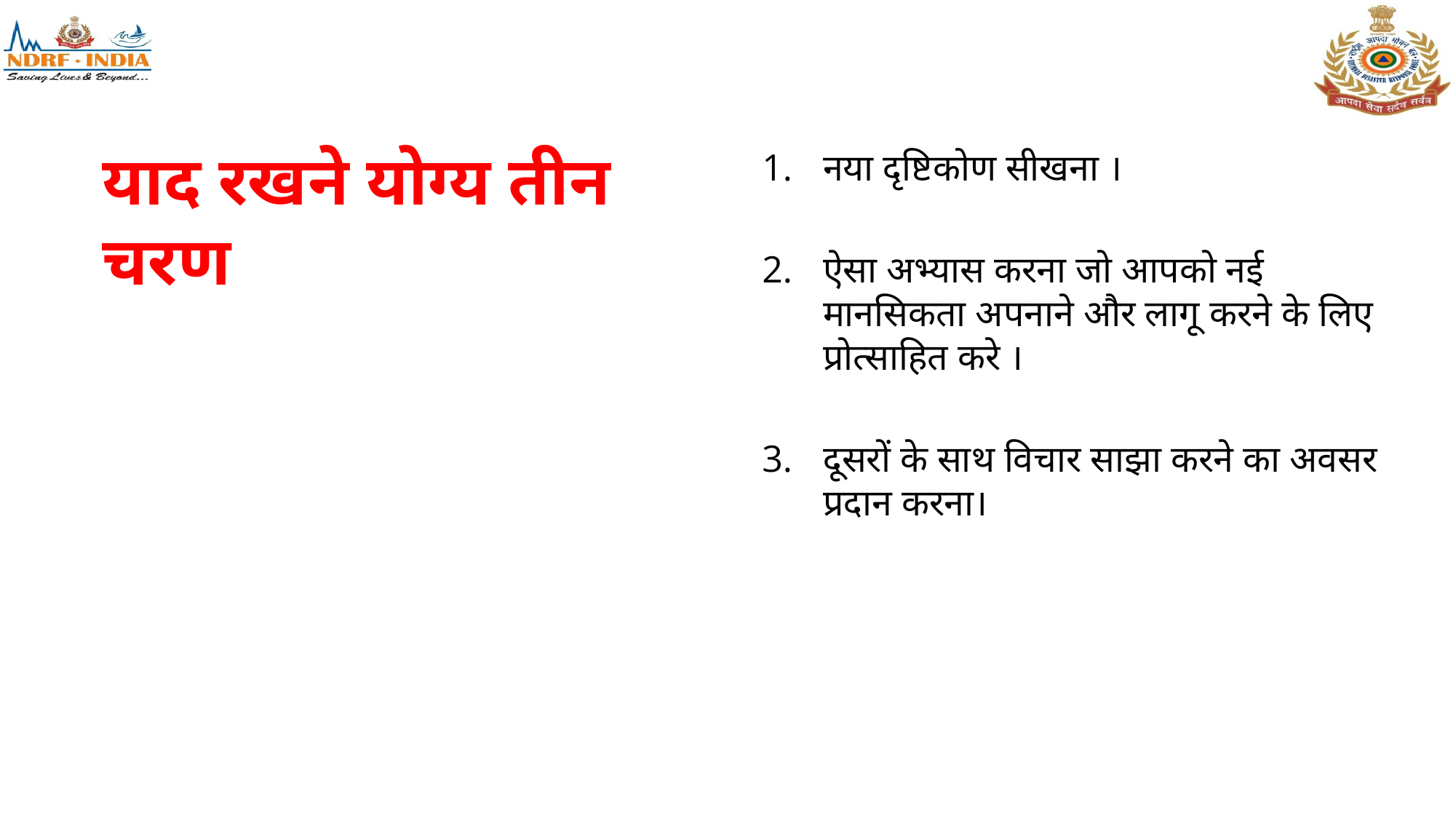

# याद रखने योग्य तीन चरण
नया दृष्टिकोण सीखना ।

2. 	ऐसा अभ्यास करना जो आपको नई मानसिकता अपनाने और लागू करने के लिए प्रोत्साहित करे ।

3. 	दूसरों के साथ विचार साझा करने का अवसर प्रदान करना।